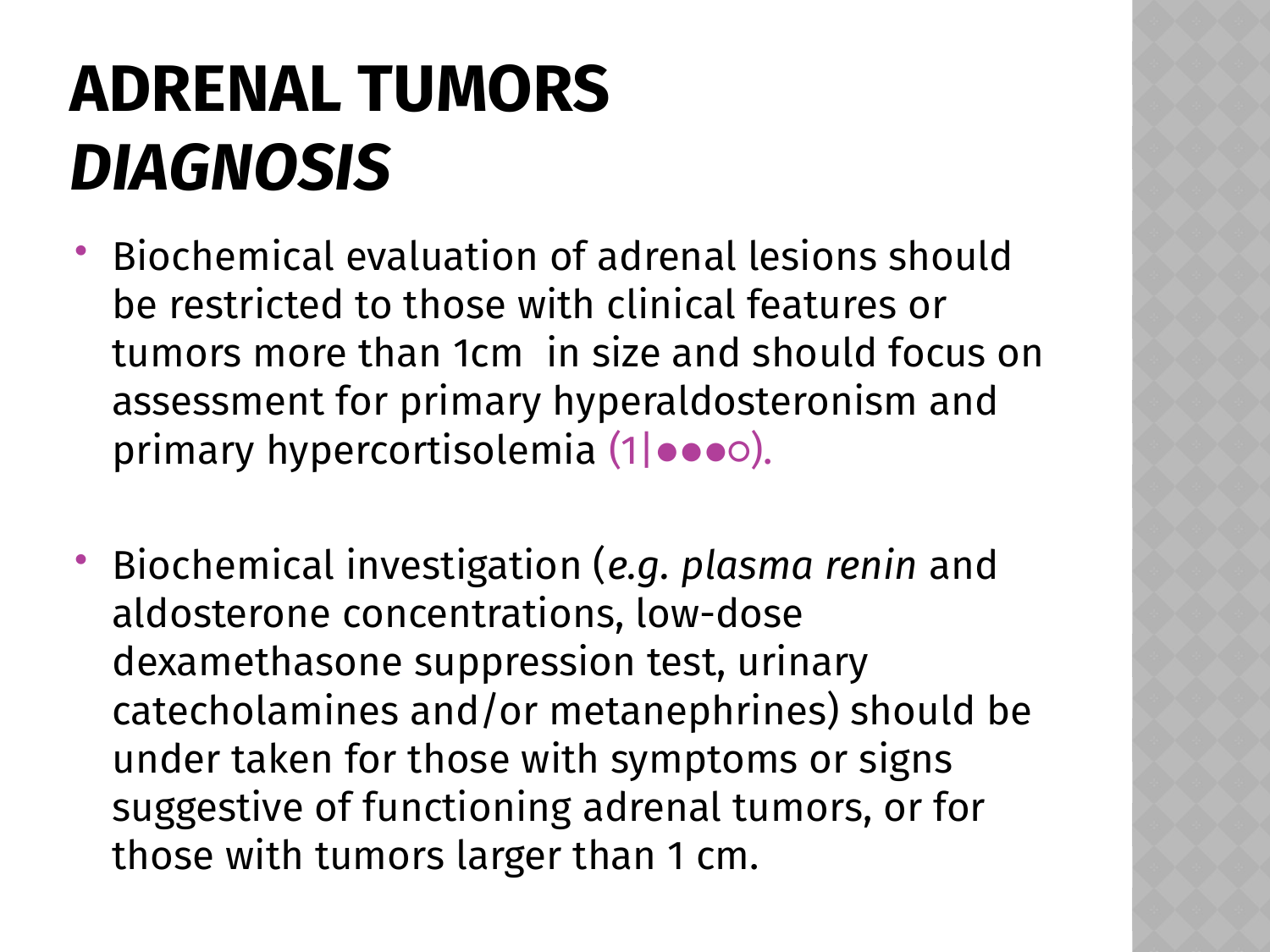

# Adrenal tumors Diagnosis
Biochemical evaluation of adrenal lesions should be restricted to those with clinical features or tumors more than 1cm  in size and should focus on assessment for primary hyperaldosteronism and primary hypercortisolemia (1|●●●○).

Biochemical investigation (e.g. plasma renin and aldosterone concentrations, low-dose dexamethasone suppression test, urinary catecholamines and/or metanephrines) should be under taken for those with symptoms or signs suggestive of functioning adrenal tumors, or for those with tumors larger than 1 cm.